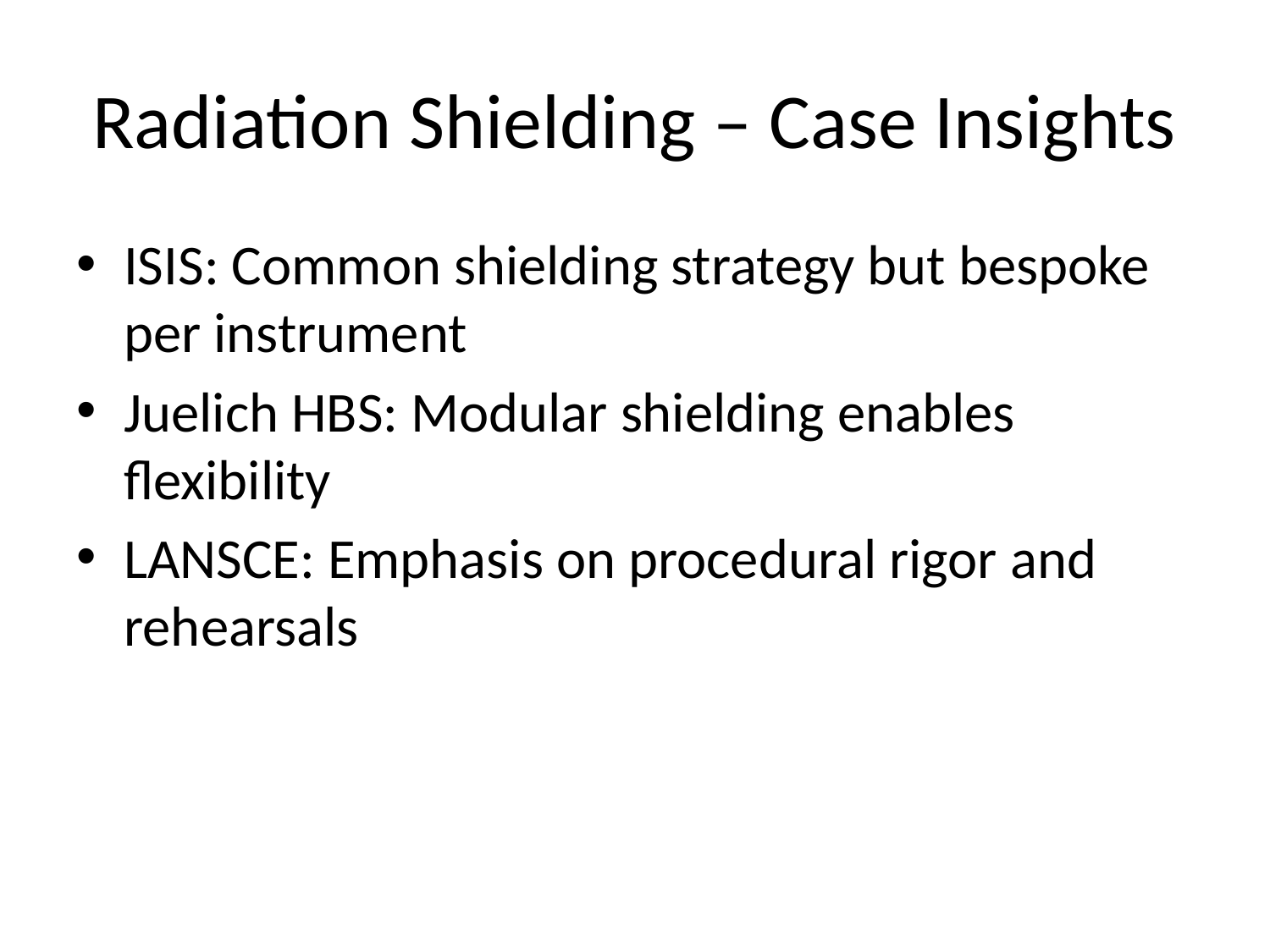

# Radiation Shielding – Case Insights
ISIS: Common shielding strategy but bespoke per instrument
Juelich HBS: Modular shielding enables flexibility
LANSCE: Emphasis on procedural rigor and rehearsals